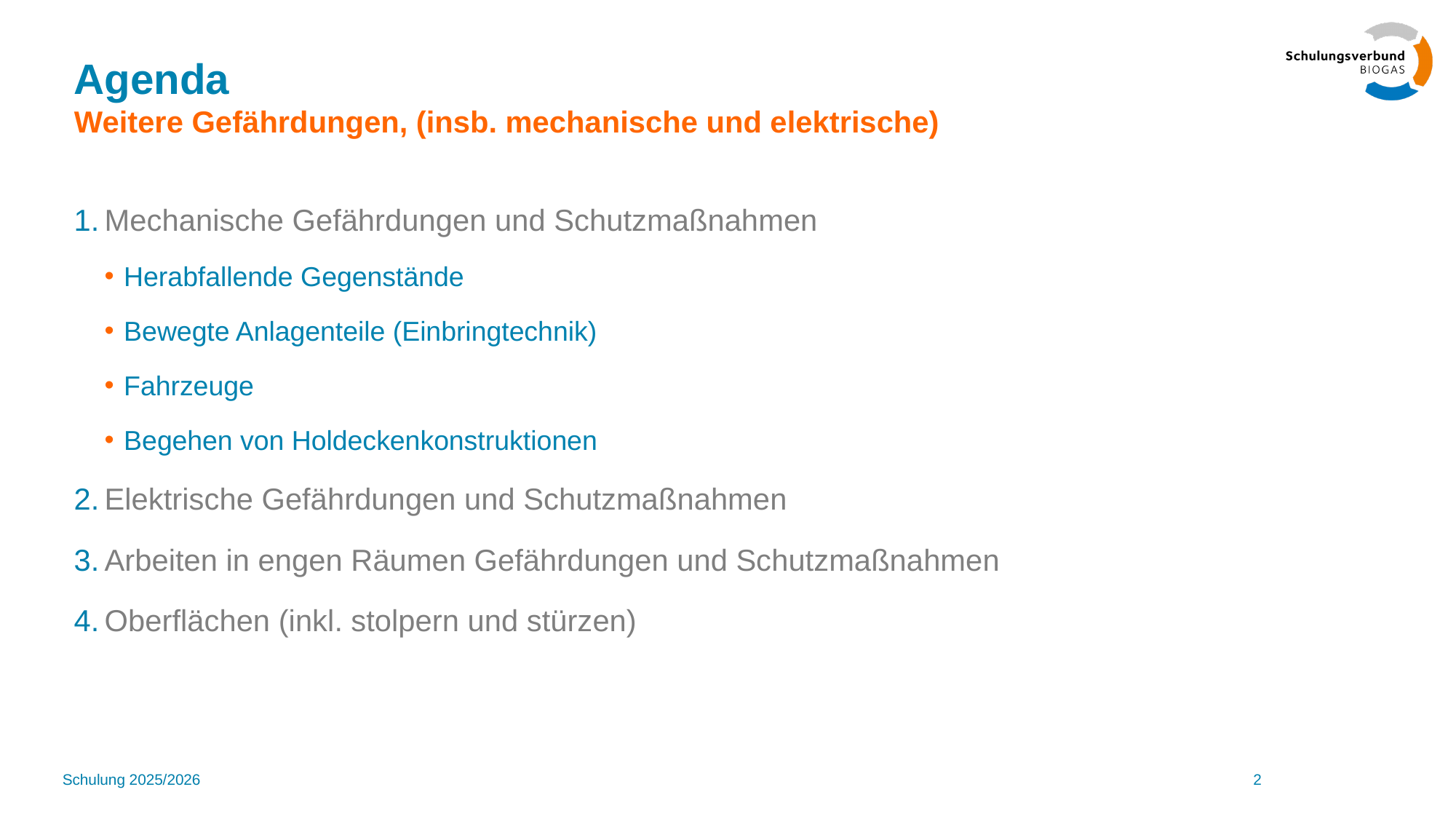

# Agenda Weitere Gefährdungen, (insb. mechanische und elektrische)
Mechanische Gefährdungen und Schutzmaßnahmen
Herabfallende Gegenstände
Bewegte Anlagenteile (Einbringtechnik)
Fahrzeuge
Begehen von Holdeckenkonstruktionen
Elektrische Gefährdungen und Schutzmaßnahmen
Arbeiten in engen Räumen Gefährdungen und Schutzmaßnahmen
Oberflächen (inkl. stolpern und stürzen)

Schulung 2025/2026
2